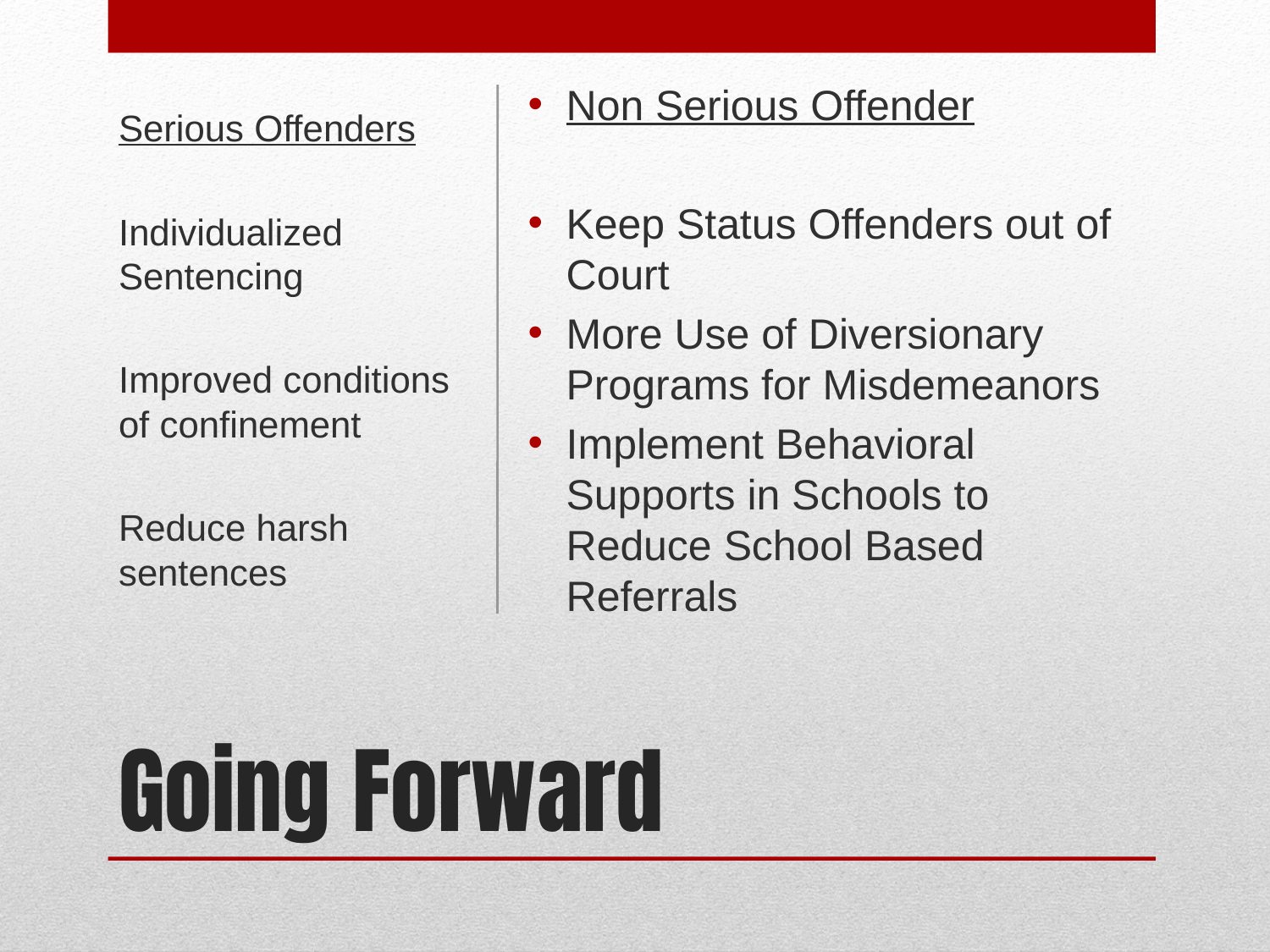

Serious Offenders

Individualized Sentencing

Improved conditions of confinement

Reduce harsh sentences
Non Serious Offender

Keep Status Offenders out of Court
More Use of Diversionary Programs for Misdemeanors
Implement Behavioral Supports in Schools to Reduce School Based Referrals
# Going Forward